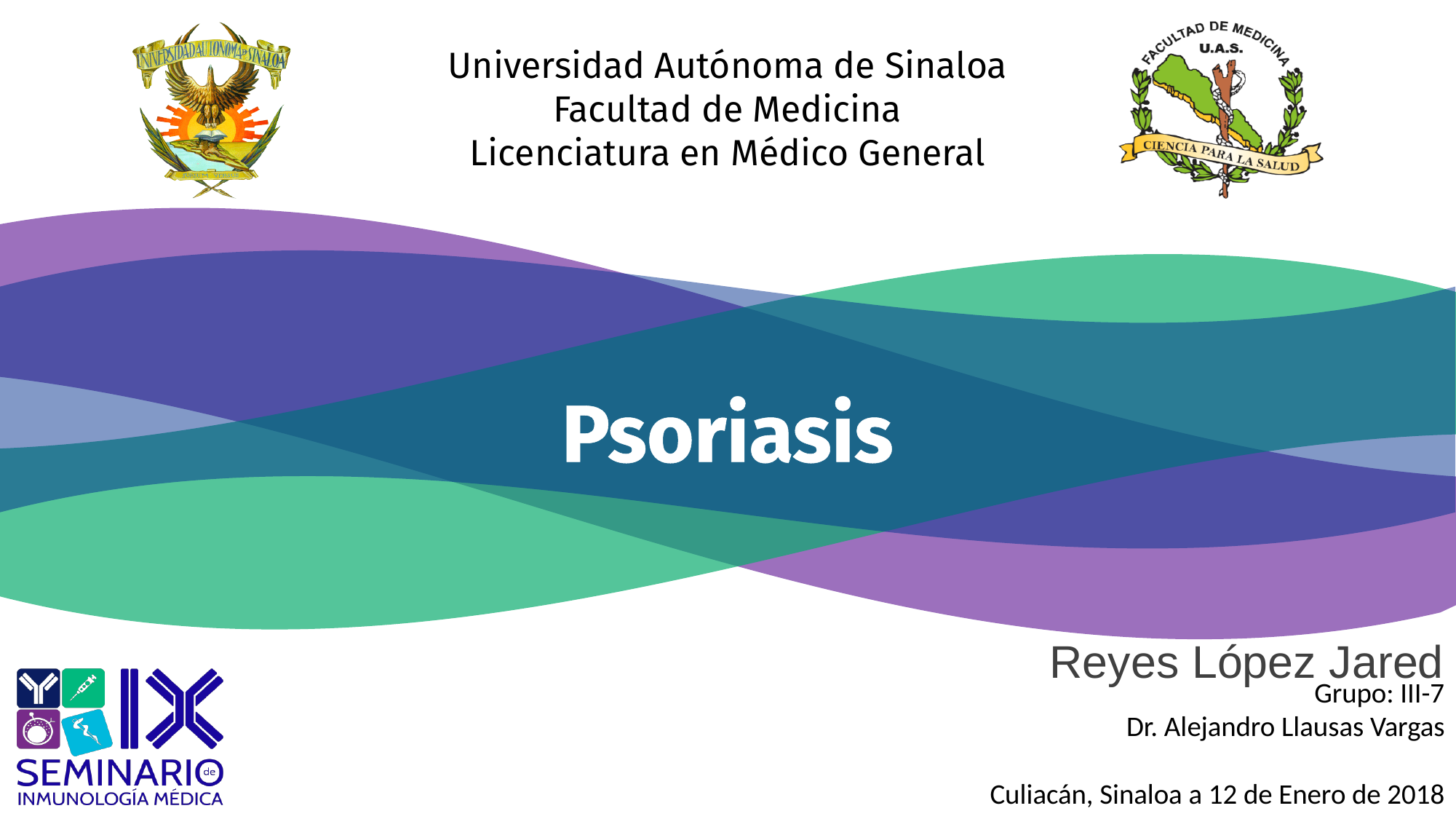

# Psoriasis
Reyes López Jared
Grupo: III-7
Dr. Alejandro Llausas Vargas

Culiacán, Sinaloa a 12 de Enero de 2018